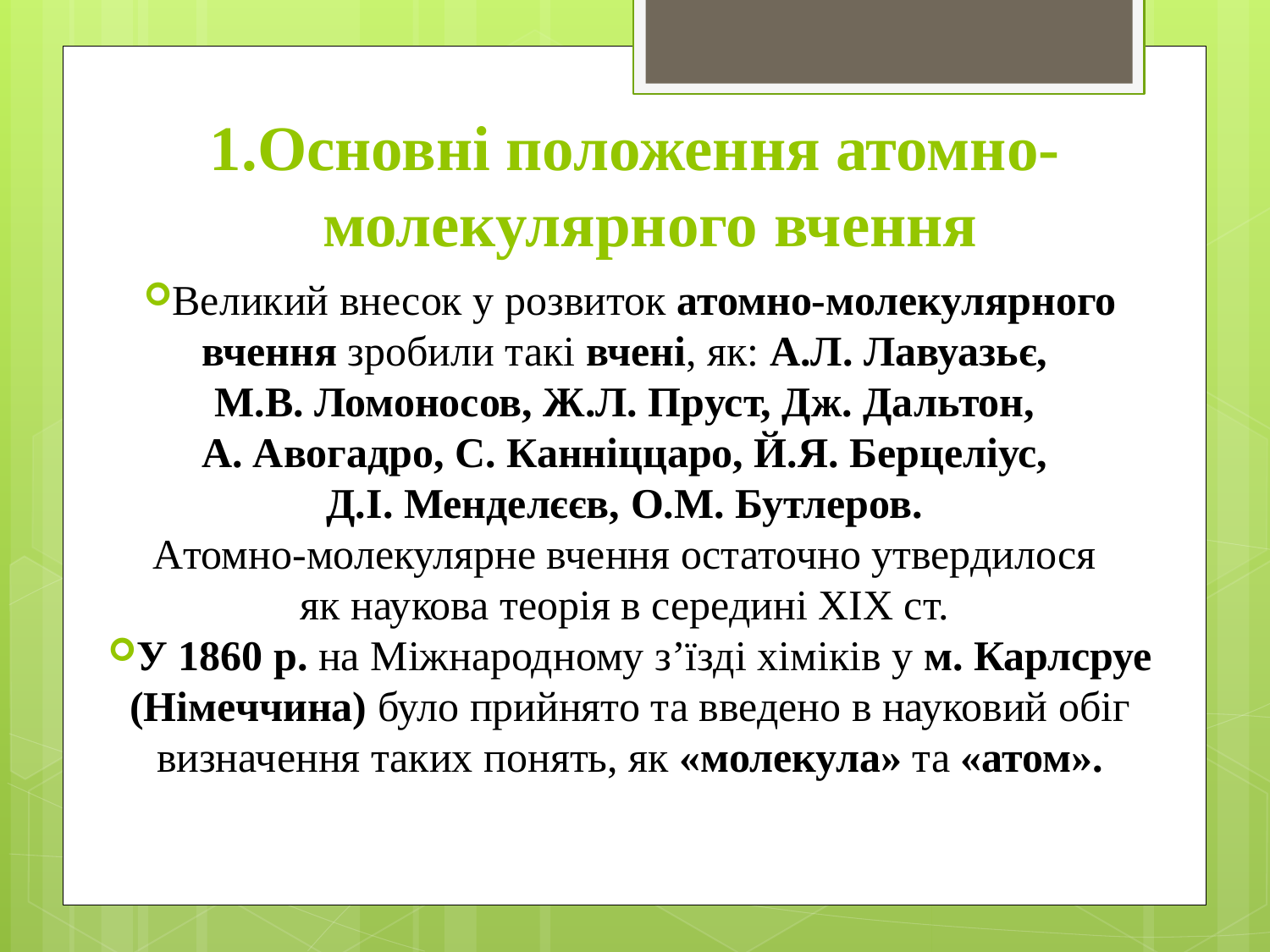

# Основні положення атомно-молекулярного вчення
Великий внесок у розвиток атомно-молекулярного вчення зробили такі вчені, як: А.Л. Лавуазьє,
М.В. Ломоносов, Ж.Л. Пруст, Дж. Дальтон,
А. Авогадро, С. Канніццаро, Й.Я. Берцеліус,
Д.І. Менделєєв, О.М. Бутлеров.
Атомно-молекулярне вчення остаточно утвердилося
як наукова теорія в середині ХІХ ст.
У 1860 р. на Міжнародному з’їзді хіміків у м. Карлсруе (Німеччина) було прийнято та введено в науковий обіг визначення таких понять, як «молекула» та «атом».